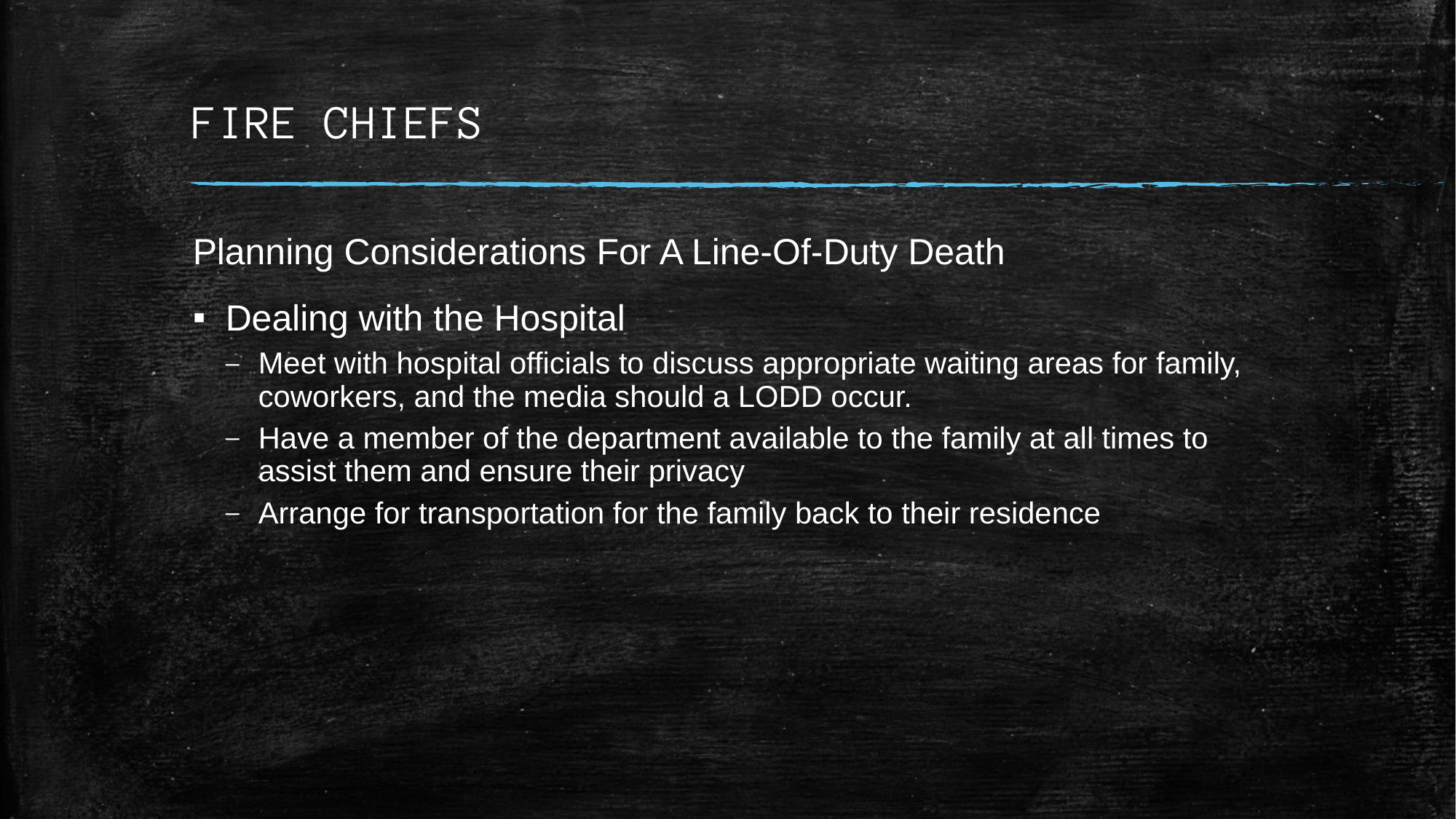

# FIRE CHIEFS
Planning Considerations For A Line-Of-Duty Death
Dealing with the Hospital
Meet with hospital officials to discuss appropriate waiting areas for family, coworkers, and the media should a LODD occur.
Have a member of the department available to the family at all times to assist them and ensure their privacy
Arrange for transportation for the family back to their residence